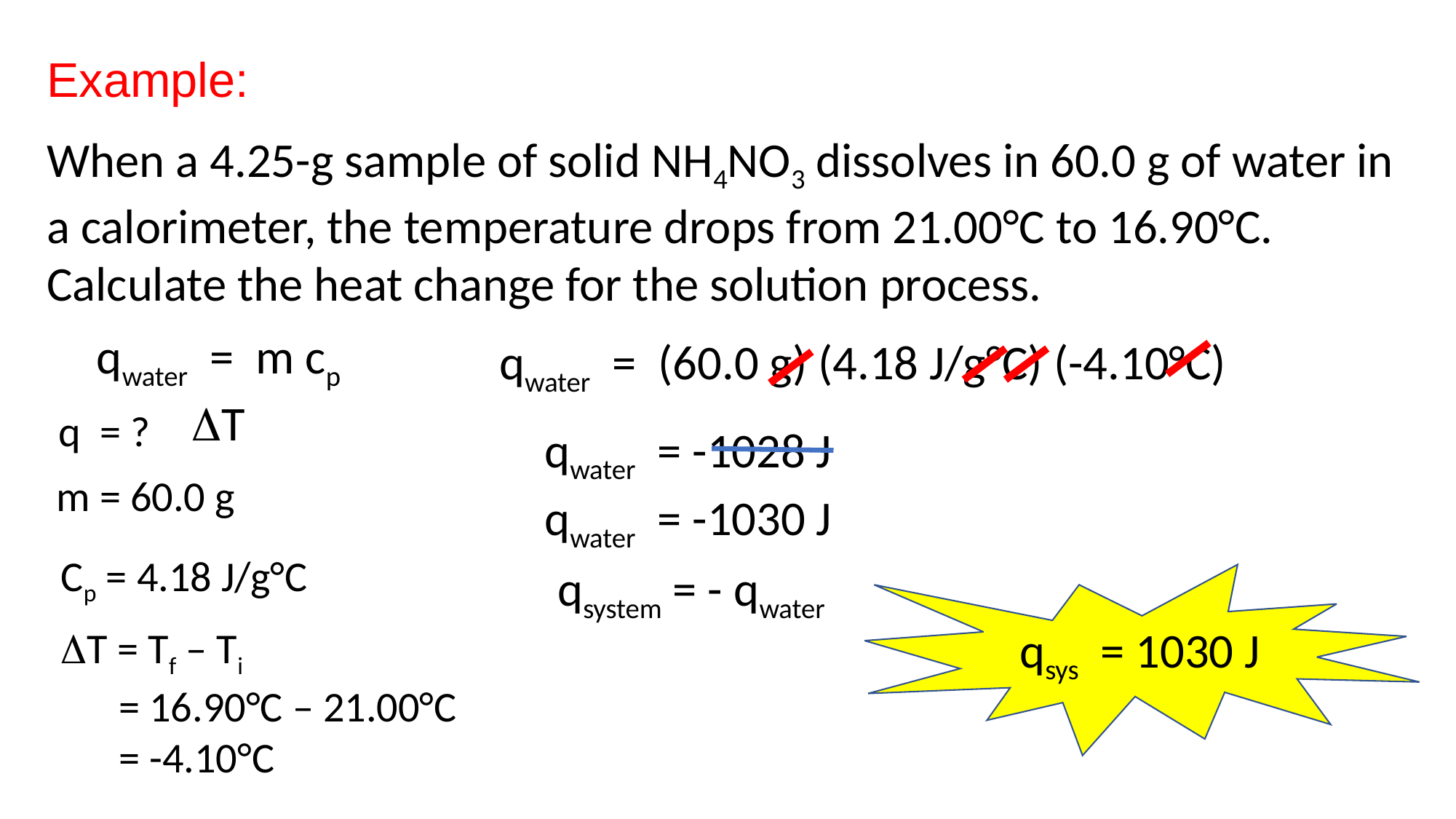

Example:
When a 4.25-g sample of solid NH4NO3 dissolves in 60.0 g of water in a calorimeter, the temperature drops from 21.00°C to 16.90°C.  Calculate the heat change for the solution process.
qwater  =  m cp ΔT
qwater  =  (60.0 g) (4.18 J/g°C) (-4.10°C)

q  = ?
qwater  = -1028 J
m = 60.0 g
qwater  = -1030 J
Cp = 4.18 J/g°C
qsystem = - qwater

qsys  = 1030 J
ΔT = Tf – Ti
      = 16.90°C – 21.00°C
      = -4.10°C